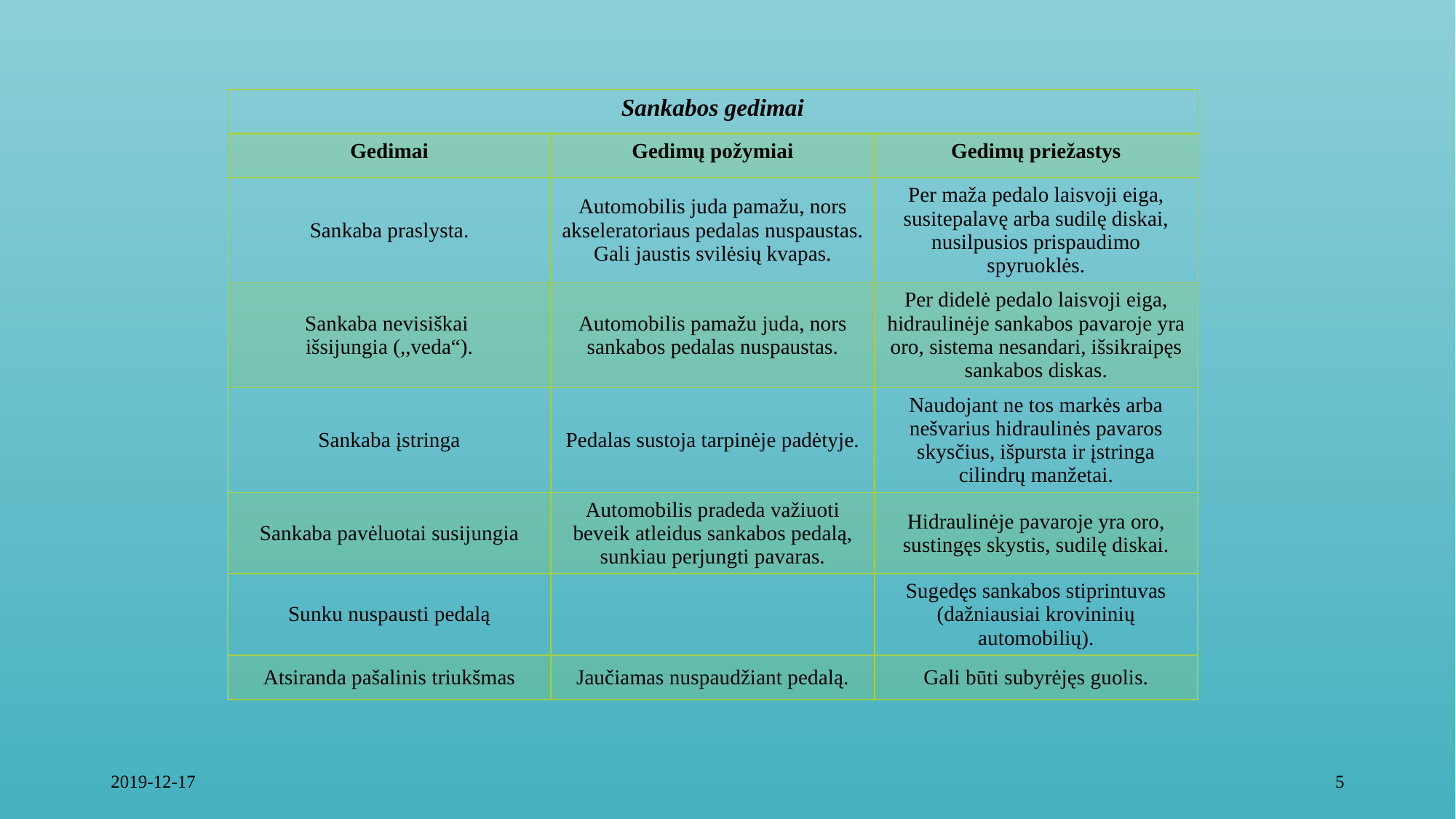

| Sankabos gedimai |  |  |
| --- | --- | --- |
| Gedimai | Gedimų požymiai | Gedimų priežastys |
| Sankaba praslysta. | Automobilis juda pamažu, nors akseleratoriaus pedalas nuspaustas. Gali jaustis svilėsių kvapas. | Per maža pedalo laisvoji eiga, susitepalavę arba sudilę diskai, nusilpusios prispaudimo spyruoklės. |
| Sankaba nevisiškai išsijungia (,,veda“). | Automobilis pamažu juda, nors sankabos pedalas nuspaustas. | Per didelė pedalo laisvoji eiga, hidraulinėje sankabos pavaroje yra oro, sistema nesandari, išsikraipęs sankabos diskas. |
| Sankaba įstringa | Pedalas sustoja tarpinėje padėtyje. | Naudojant ne tos markės arba nešvarius hidraulinės pavaros skysčius, išpursta ir įstringa cilindrų manžetai. |
| Sankaba pavėluotai susijungia | Automobilis pradeda važiuoti beveik atleidus sankabos pedalą, sunkiau perjungti pavaras. | Hidraulinėje pavaroje yra oro, sustingęs skystis, sudilę diskai. |
| Sunku nuspausti pedalą |  | Sugedęs sankabos stiprintuvas (dažniausiai krovininių automobilių). |
| Atsiranda pašalinis triukšmas | Jaučiamas nuspaudžiant pedalą. | Gali būti subyrėjęs guolis. |
2019-12-17
5